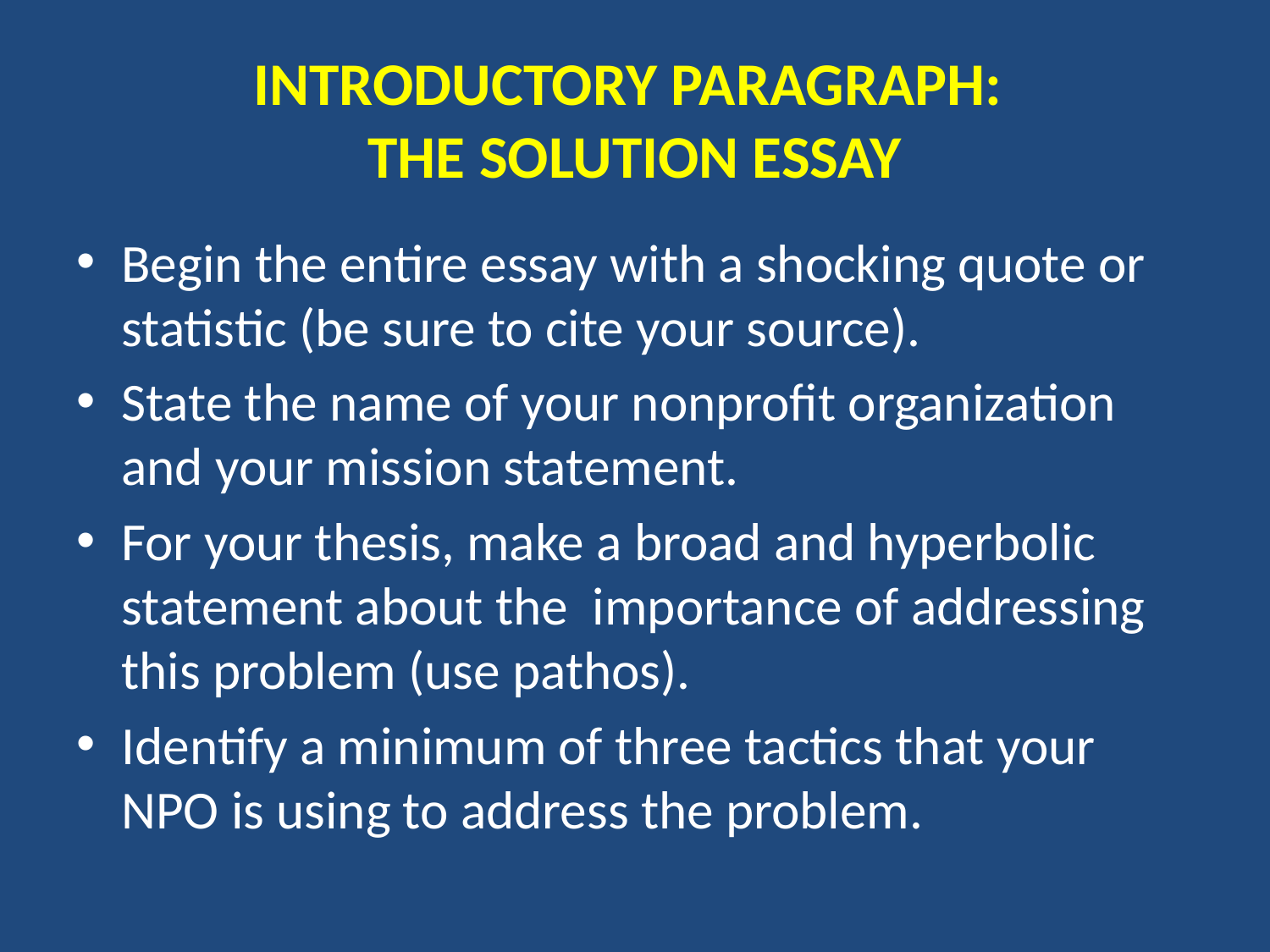

# INTRODUCTORY PARAGRAPH: THE SOLUTION ESSAY
Begin the entire essay with a shocking quote or statistic (be sure to cite your source).
State the name of your nonprofit organization and your mission statement.
For your thesis, make a broad and hyperbolic statement about the  importance of addressing this problem (use pathos).
Identify a minimum of three tactics that your NPO is using to address the problem.